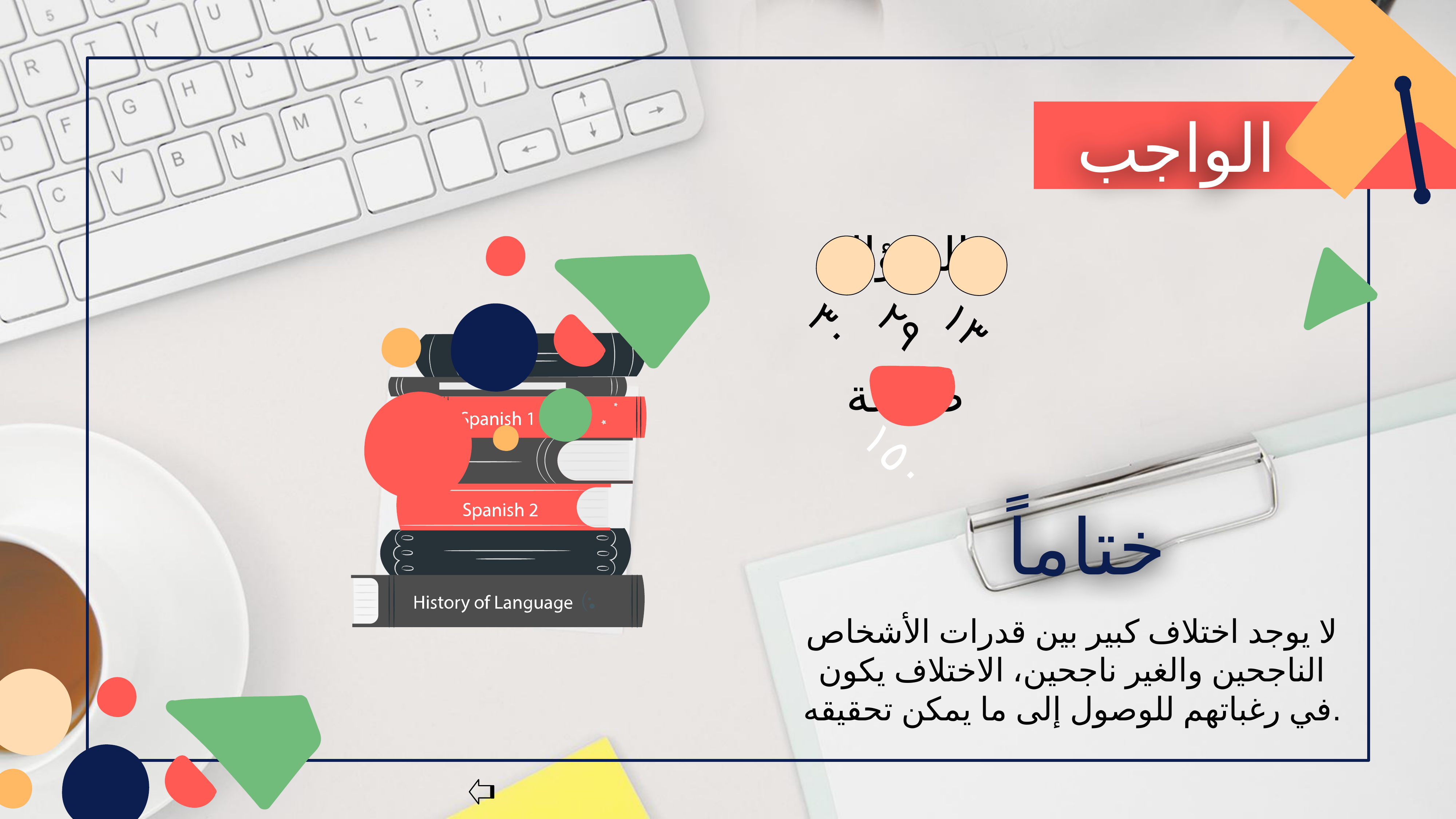

الواجب

السؤال
صفحة

٢٩

٣٠

١٣

١٥٠

ختاماً
لا يوجد اختلاف كبير بين قدرات الأشخاص الناجحين والغير ناجحين، الاختلاف يكون في رغباتهم للوصول إلى ما يمكن تحقيقه.